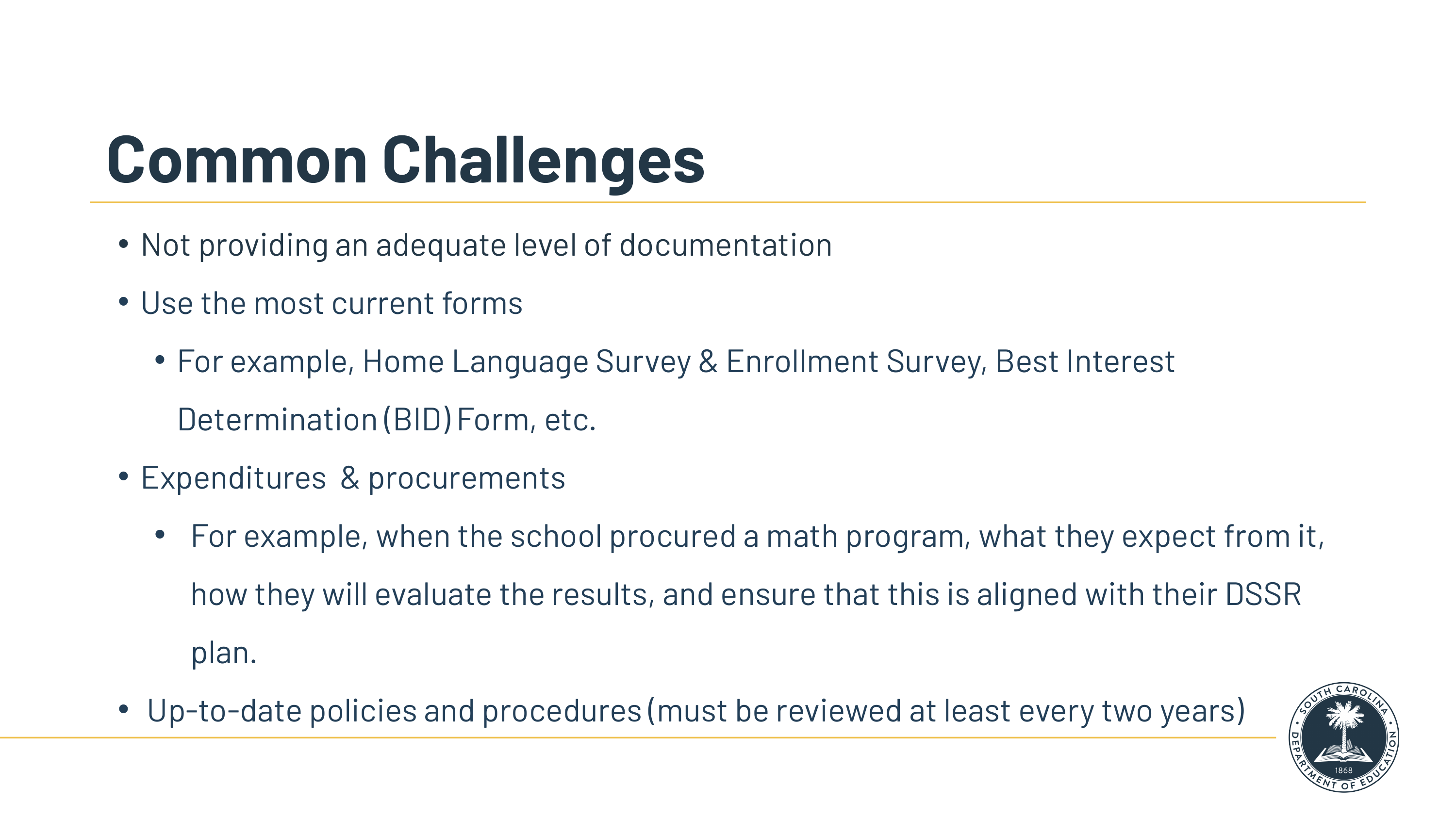

Common Challenges
Not providing an adequate level of documentation
Use the most current forms
For example, Home Language Survey & Enrollment Survey, Best Interest Determination (BID) Form, etc.
Expenditures  & procurements
For example, when the school procured a math program, what they expect from it, how they will evaluate the results, and ensure that this is aligned with their DSSR plan.
 Up-to-date policies and procedures (must be reviewed at least every two years)